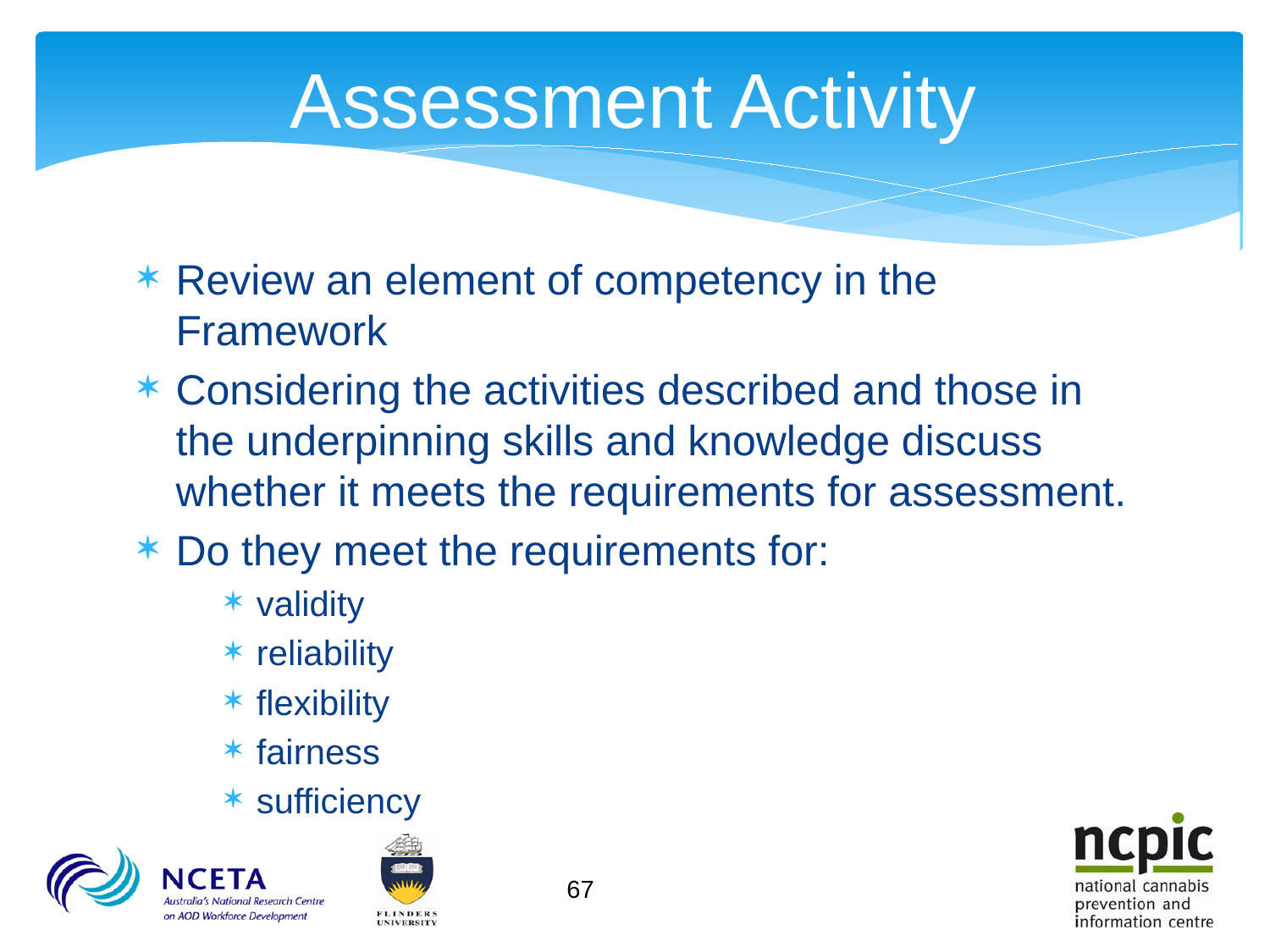

# Assessment Activity
Review an element of competency in the Framework
Considering the activities described and those in the underpinning skills and knowledge discuss whether it meets the requirements for assessment.
Do they meet the requirements for:
validity
reliability
flexibility
fairness
sufficiency

67